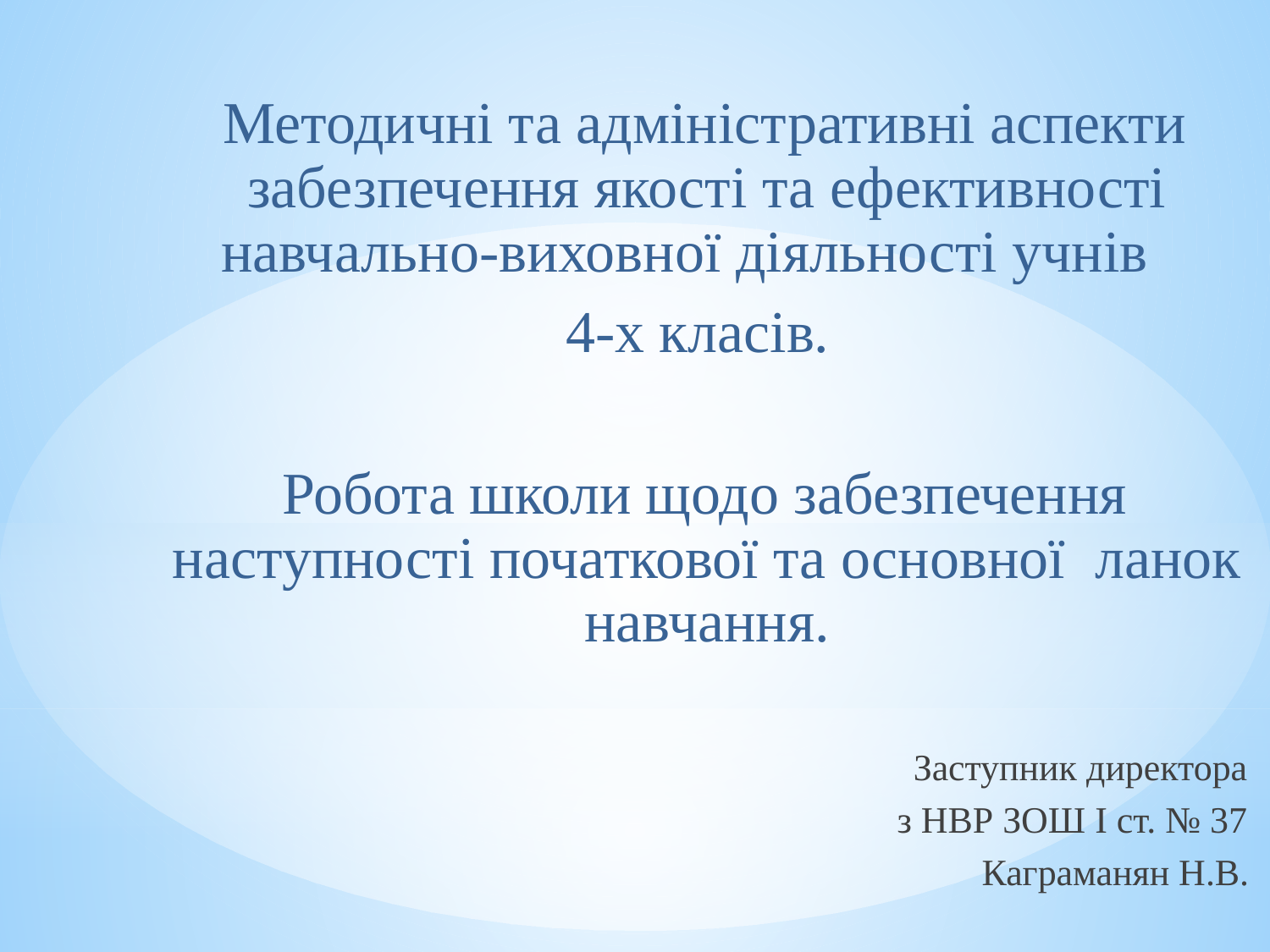

Методичні та адміністративні аспекти забезпечення якості та ефективності навчально-виховної діяльності учнів
4-х класів.

Робота школи щодо забезпечення наступності початкової та основної  ланок навчання.

Заступник директора
з НВР ЗОШ І ст. № 37
Каграманян Н.В.